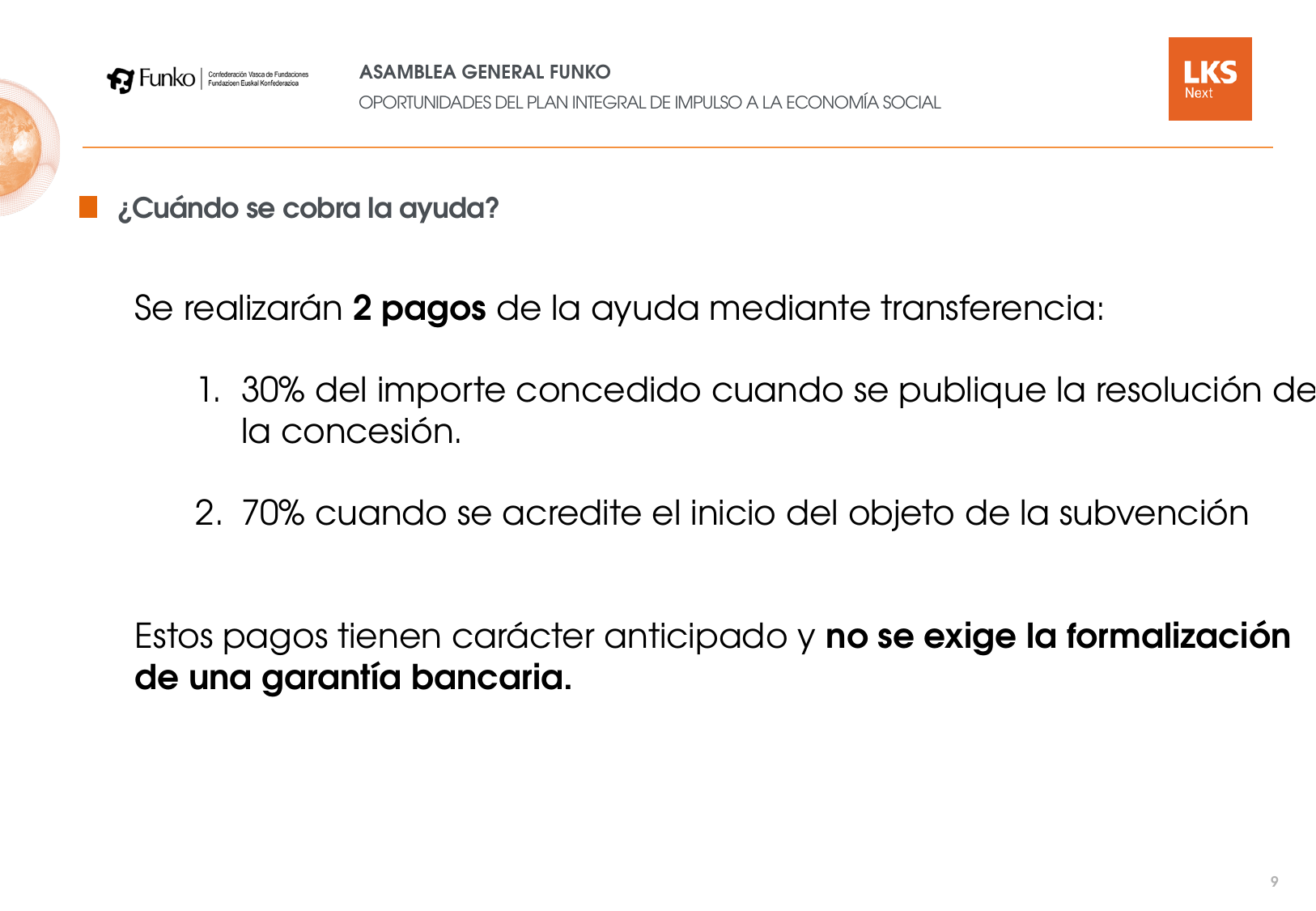

¿Cuándo se cobra la ayuda?
Se realizarán 2 pagos de la ayuda mediante transferencia:

30% del importe concedido cuando se publique la resolución de la concesión.

70% cuando se acredite el inicio del objeto de la subvención

Estos pagos tienen carácter anticipado y no se exige la formalización de una garantía bancaria.
9